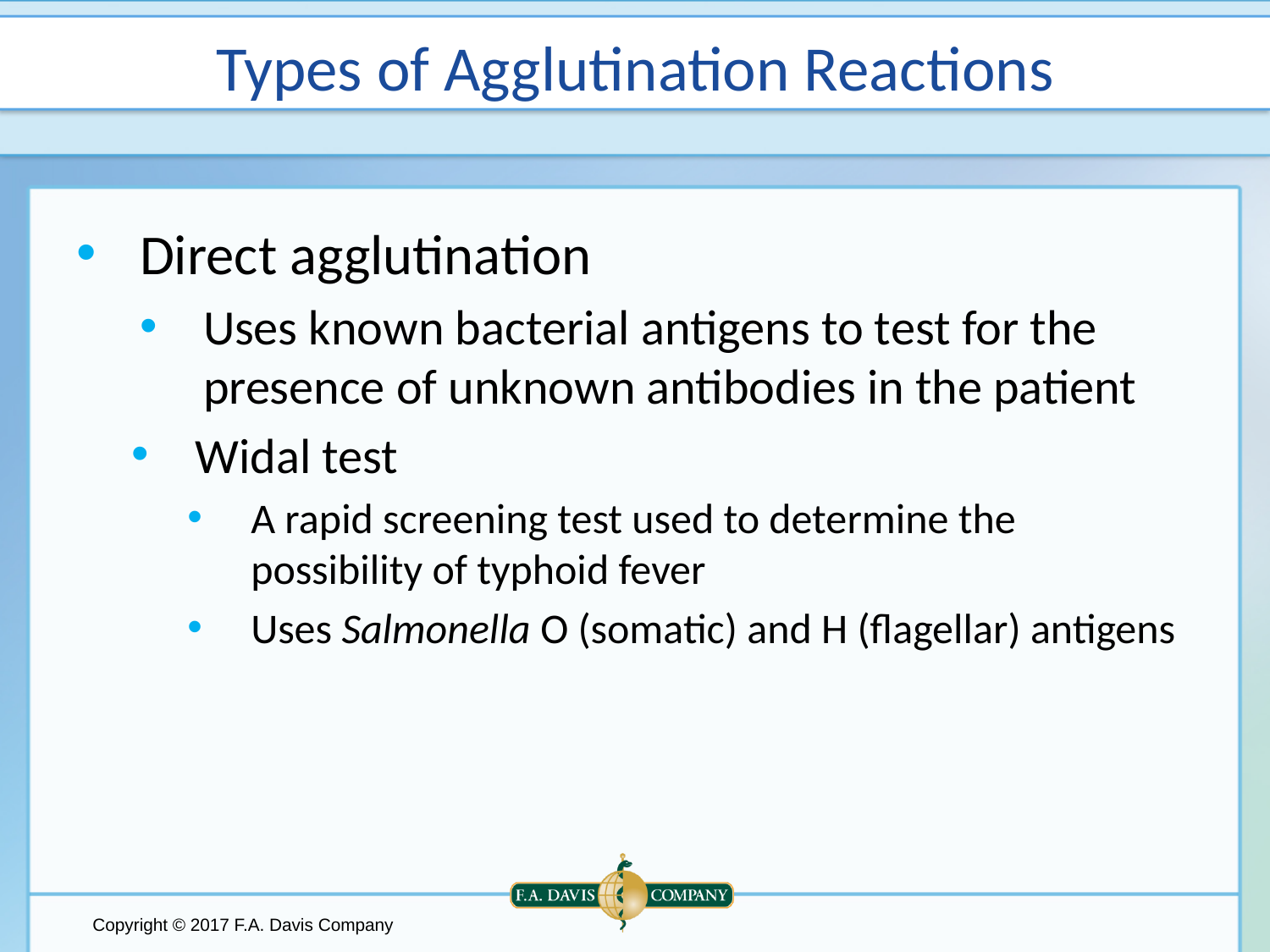

# Types of Agglutination Reactions
Direct agglutination
Uses known bacterial antigens to test for the presence of unknown antibodies in the patient
Widal test
A rapid screening test used to determine the possibility of typhoid fever
Uses Salmonella O (somatic) and H (flagellar) antigens